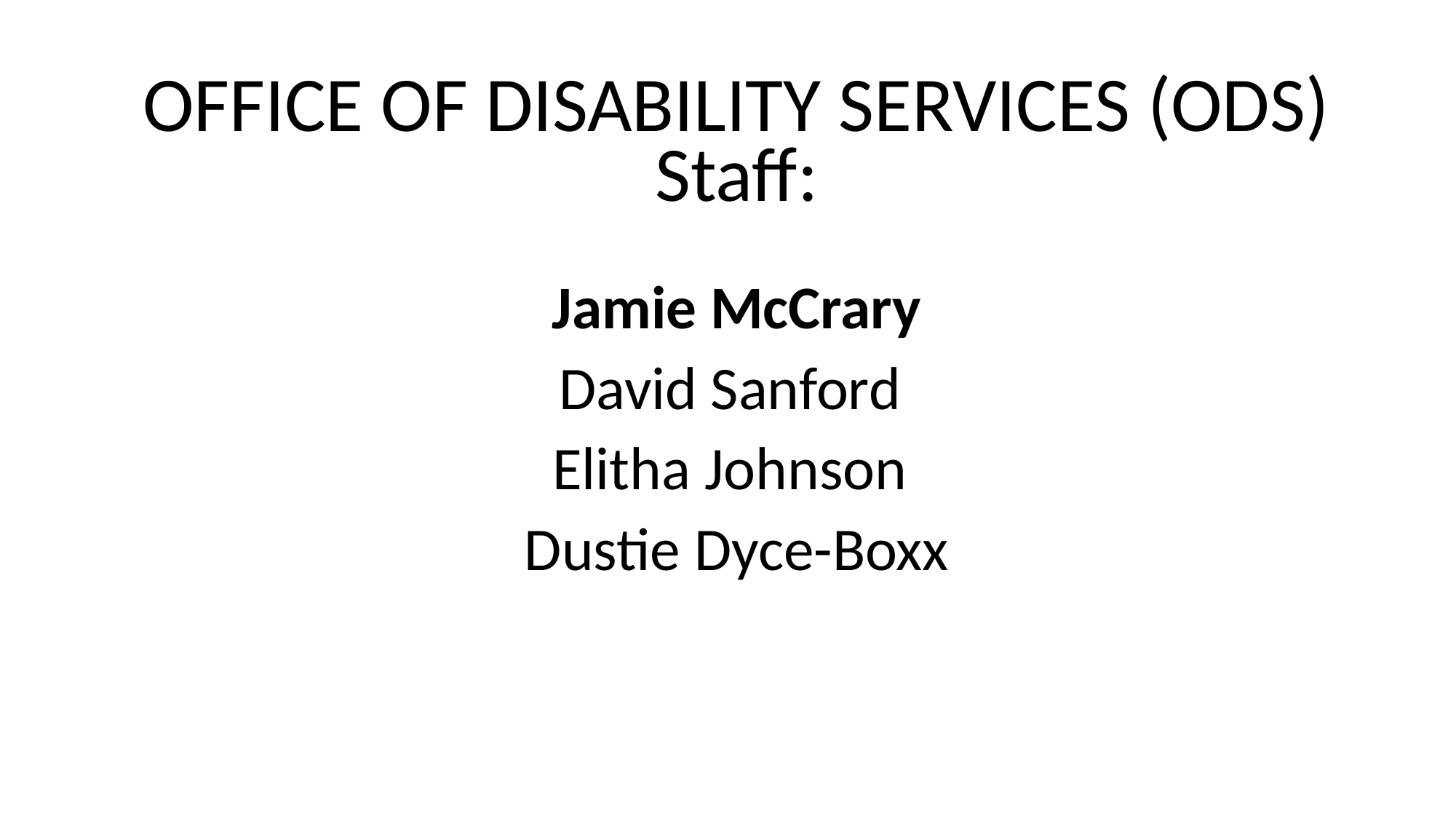

# OFFICE OF DISABILITY SERVICES (ODS) Staff:
Jamie McCrary
David Sanford
Elitha Johnson
Dustie Dyce-Boxx